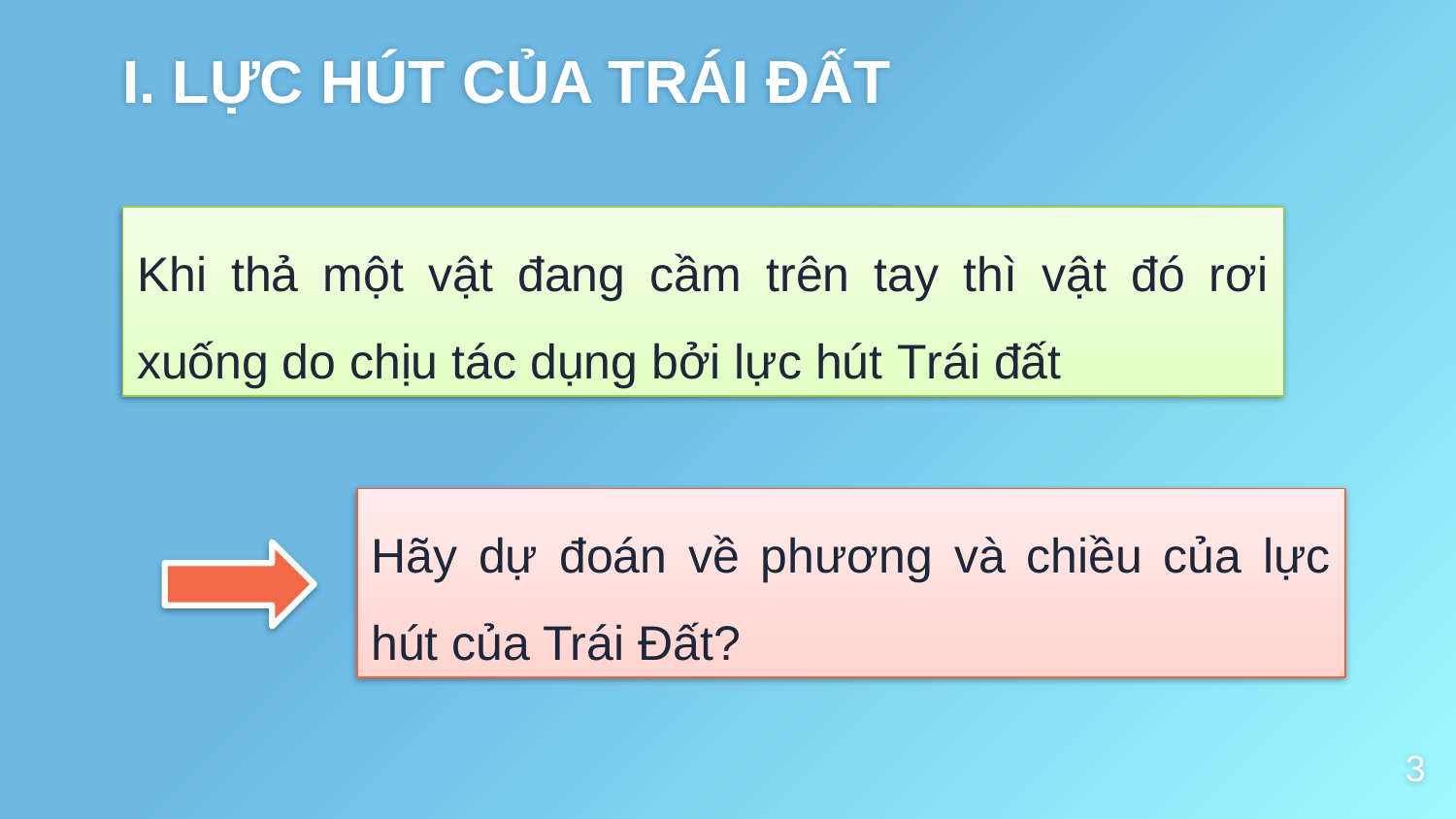

# I. LỰC HÚT CỦA TRÁI ĐẤT
Khi thả một vật đang cầm trên tay thì vật đó rơi xuống do chịu tác dụng bởi lực hút Trái đất
Hãy dự đoán về phương và chiều của lực hút của Trái Đất?

3